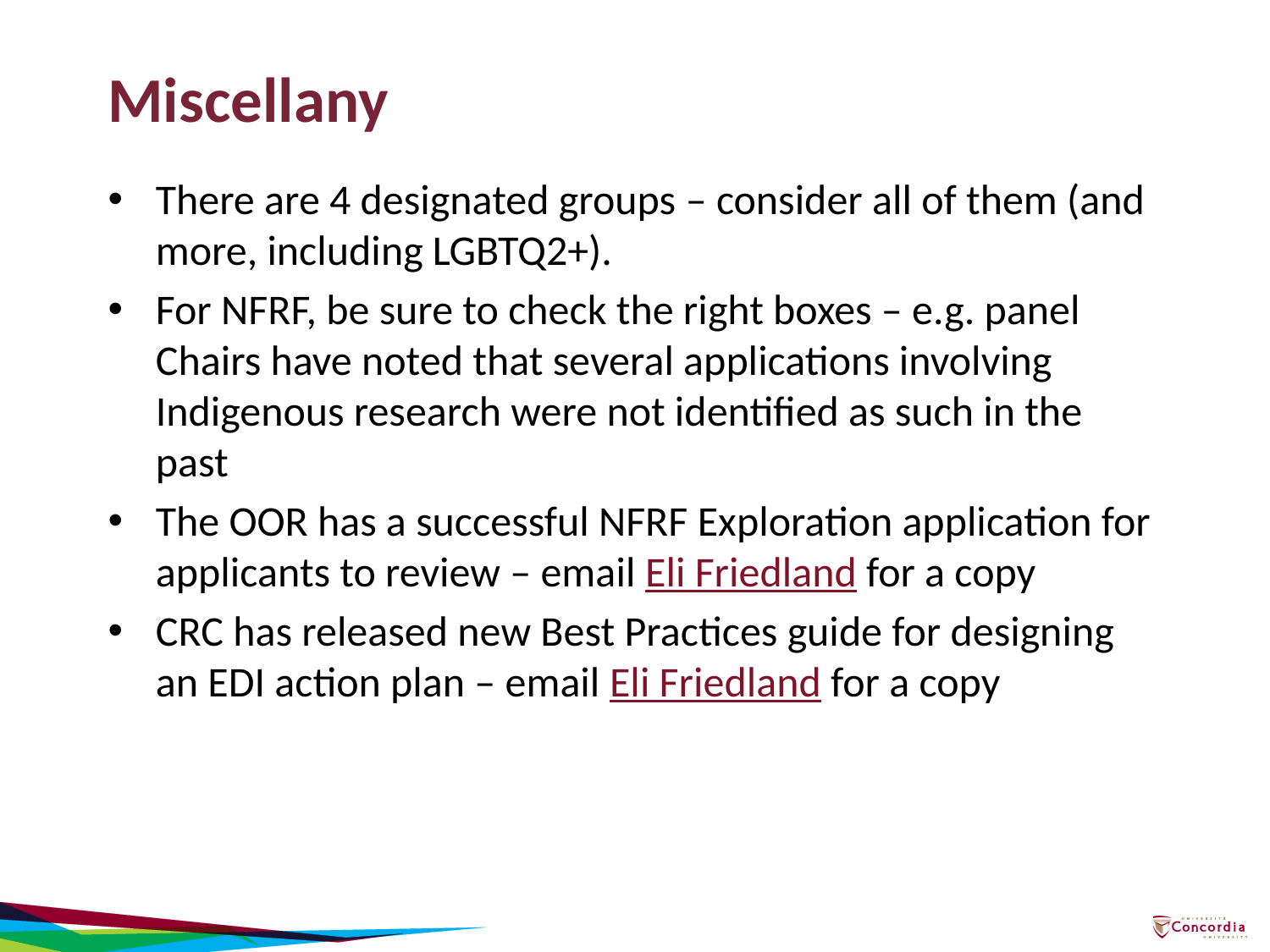

# Miscellany
There are 4 designated groups – consider all of them (and more, including LGBTQ2+).
For NFRF, be sure to check the right boxes – e.g. panel Chairs have noted that several applications involving Indigenous research were not identified as such in the past
The OOR has a successful NFRF Exploration application for applicants to review – email Eli Friedland for a copy
CRC has released new Best Practices guide for designing an EDI action plan – email Eli Friedland for a copy